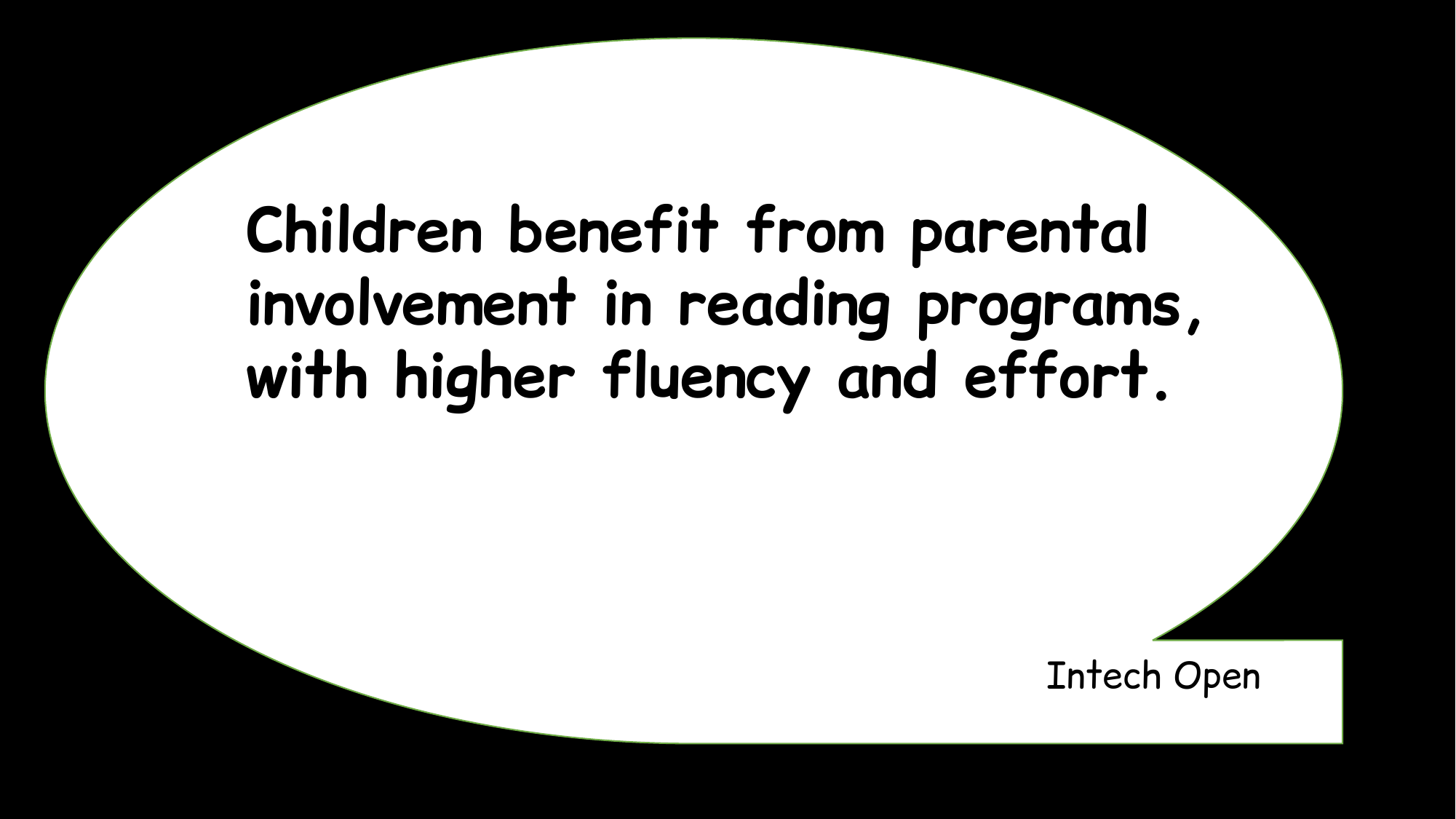

Children benefit from parental involvement in reading programs, with higher fluency and effort.

                                            Intech Open